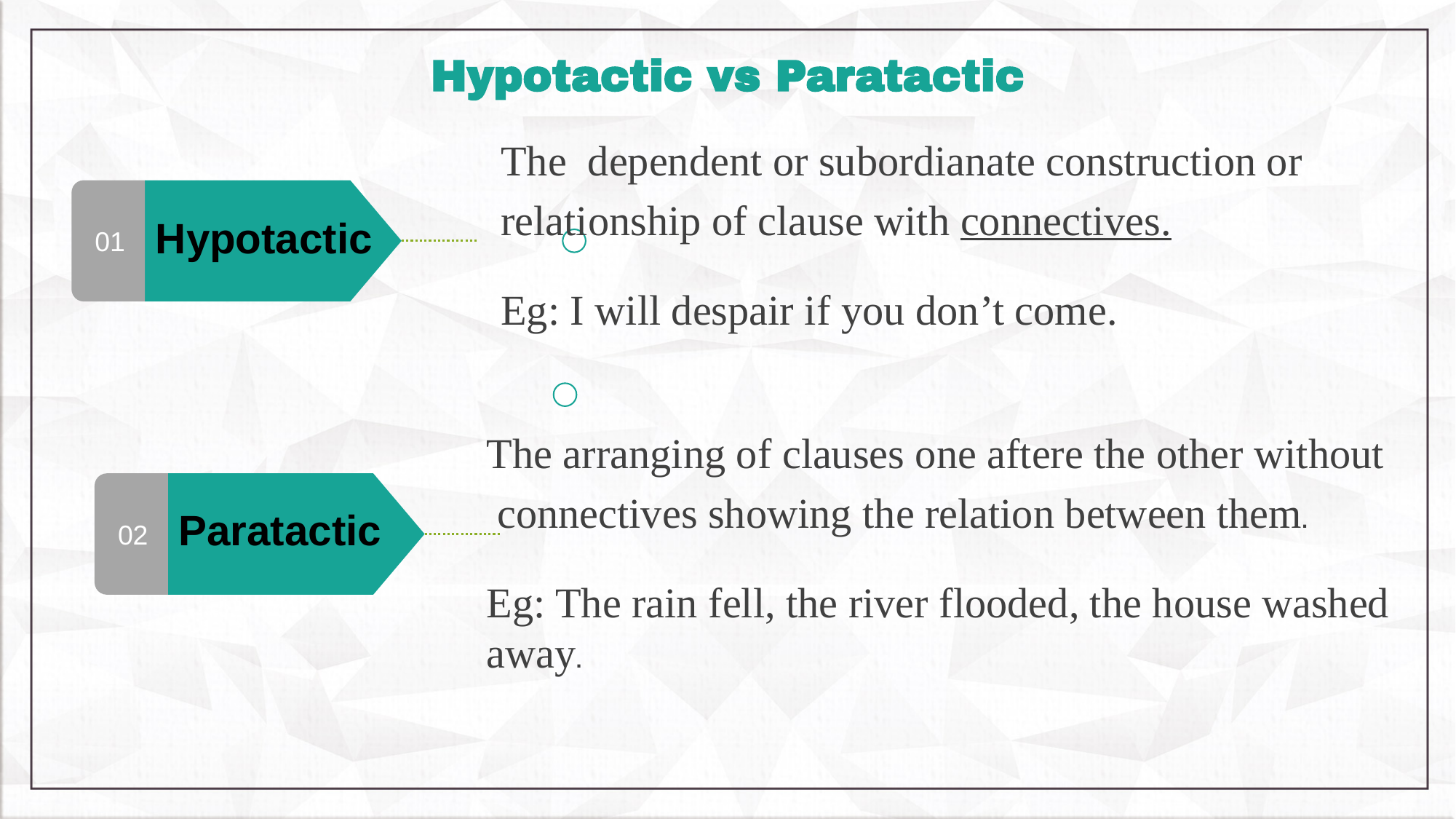

# Hypotactic vs Paratactic
The  dependent or subordianate construction or
relationship of clause with connectives.

Eg: I will despair if you don’t come.

01
Hypotactic

The arranging of clauses one aftere the other without
 connectives showing the relation between them.

Eg: The rain fell, the river flooded, the house washed away.

02
Paratactic